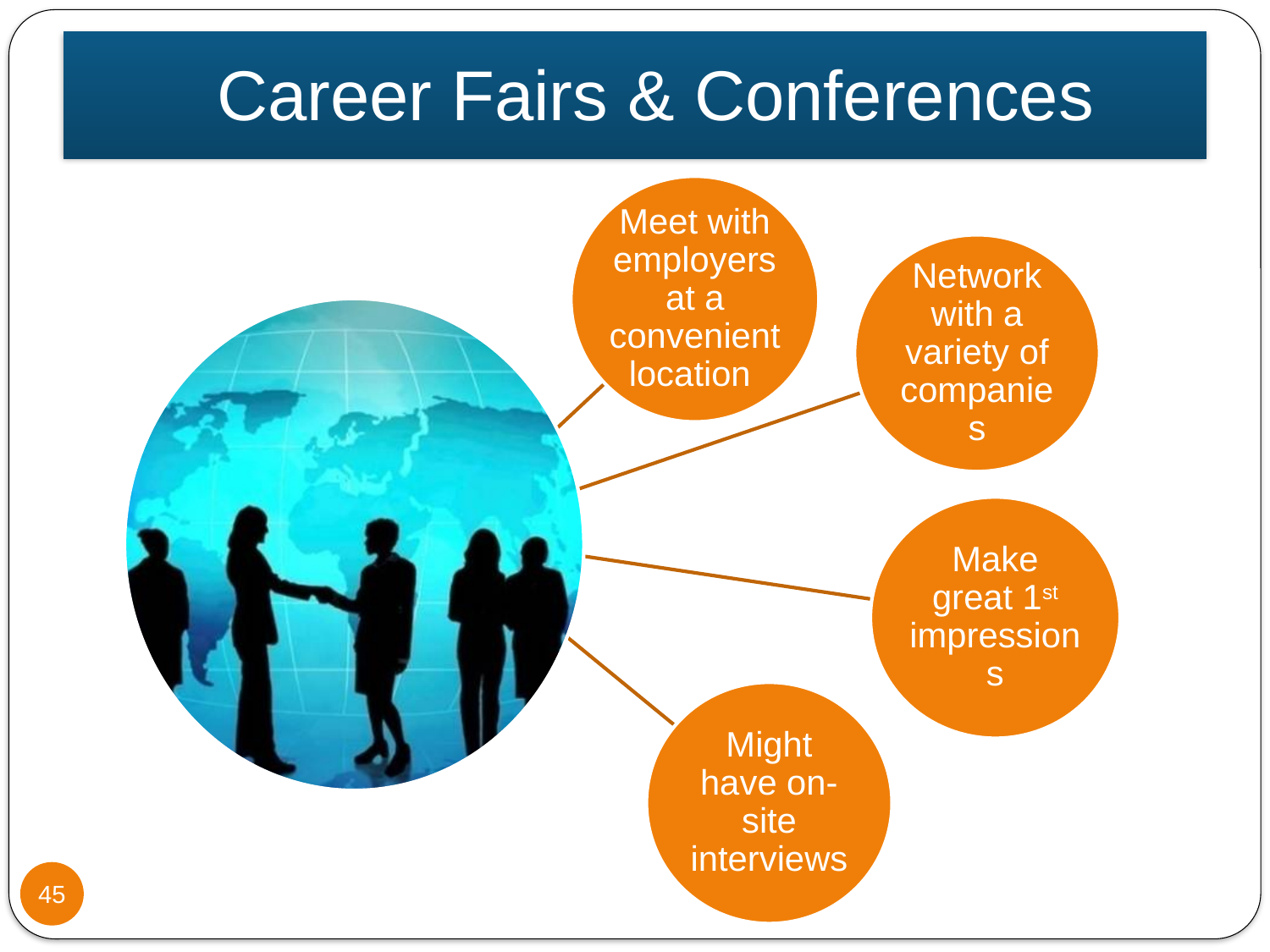

# Career Fairs & Conferences
Meet with employers at a convenient location
Network with a variety of companies
Make great 1st impressions
Might have on-site interviews
45